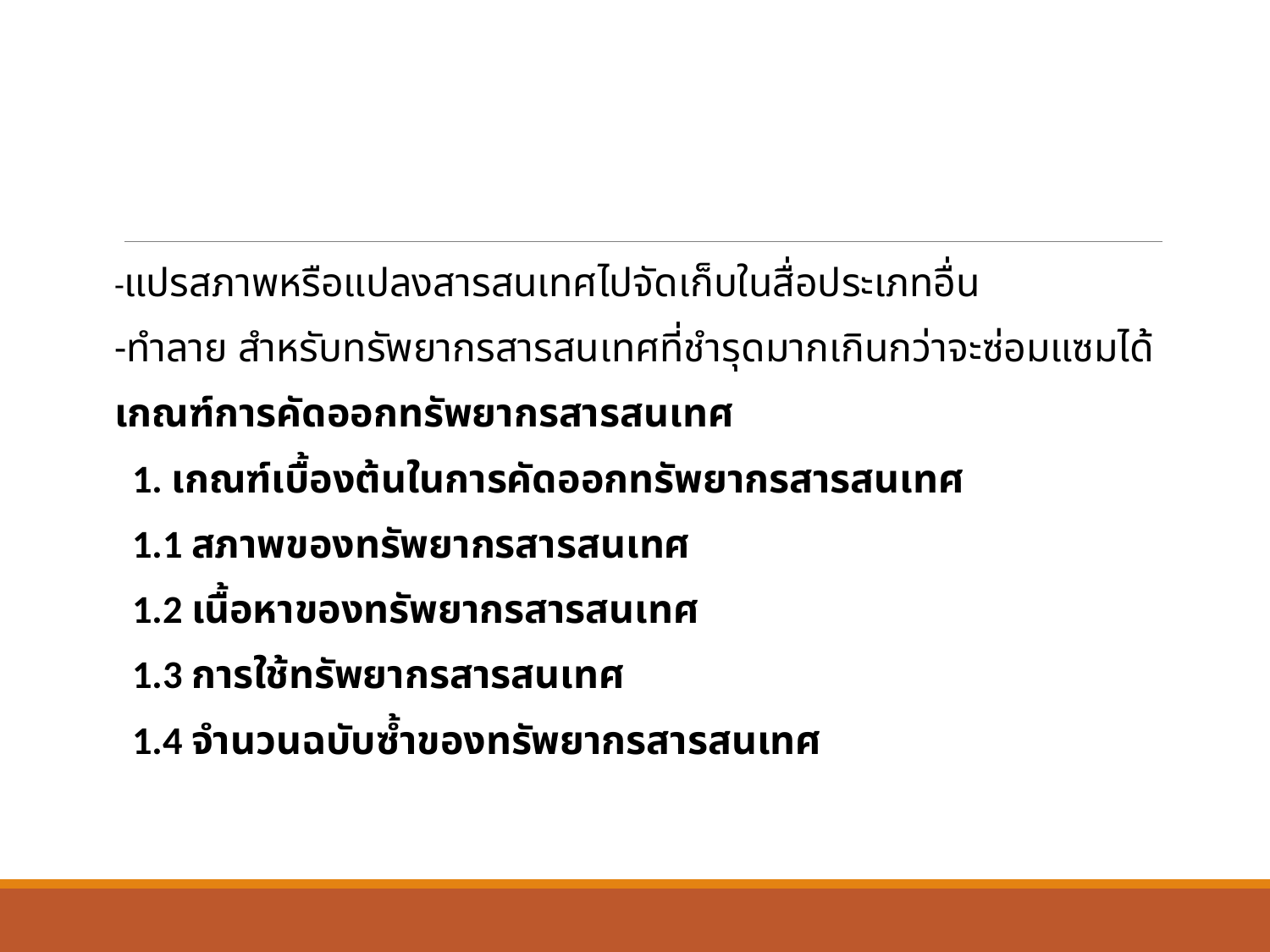

-แปรสภาพหรือแปลงสารสนเทศไปจัดเก็บในสื่อประเภทอื่น
-ทำลาย สำหรับทรัพยากรสารสนเทศที่ชำรุดมากเกินกว่าจะซ่อมแซมได้
เกณฑ์การคัดออกทรัพยากรสารสนเทศ
  1. เกณฑ์เบื้องต้นในการคัดออกทรัพยากรสารสนเทศ
  1.1 สภาพของทรัพยากรสารสนเทศ
  1.2 เนื้อหาของทรัพยากรสารสนเทศ
  1.3 การใช้ทรัพยากรสารสนเทศ
  1.4 จำนวนฉบับซ้ำของทรัพยากรสารสนเทศ